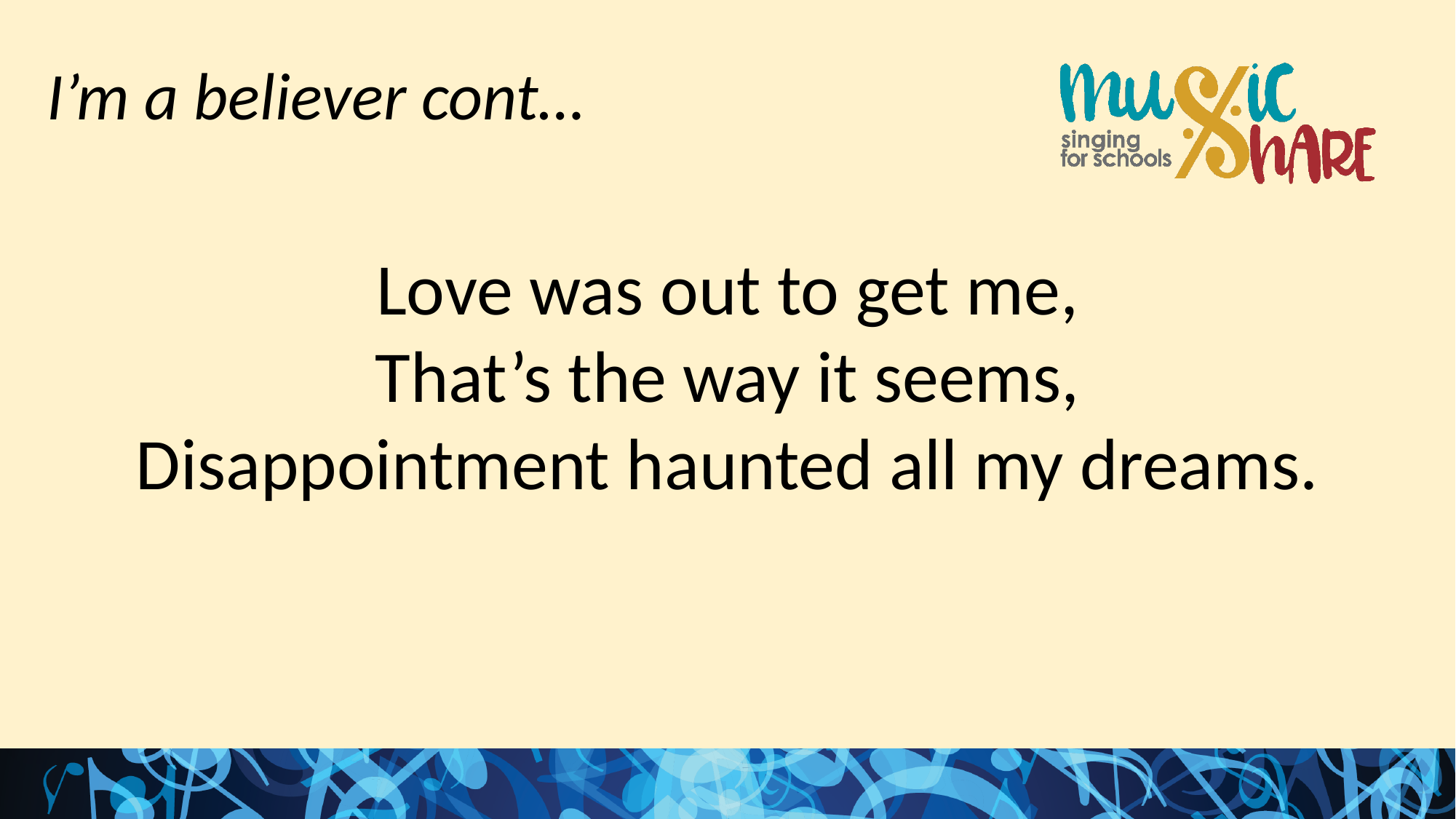

I’m a believer cont…
Love was out to get me,
That’s the way it seems,
Disappointment haunted all my dreams.